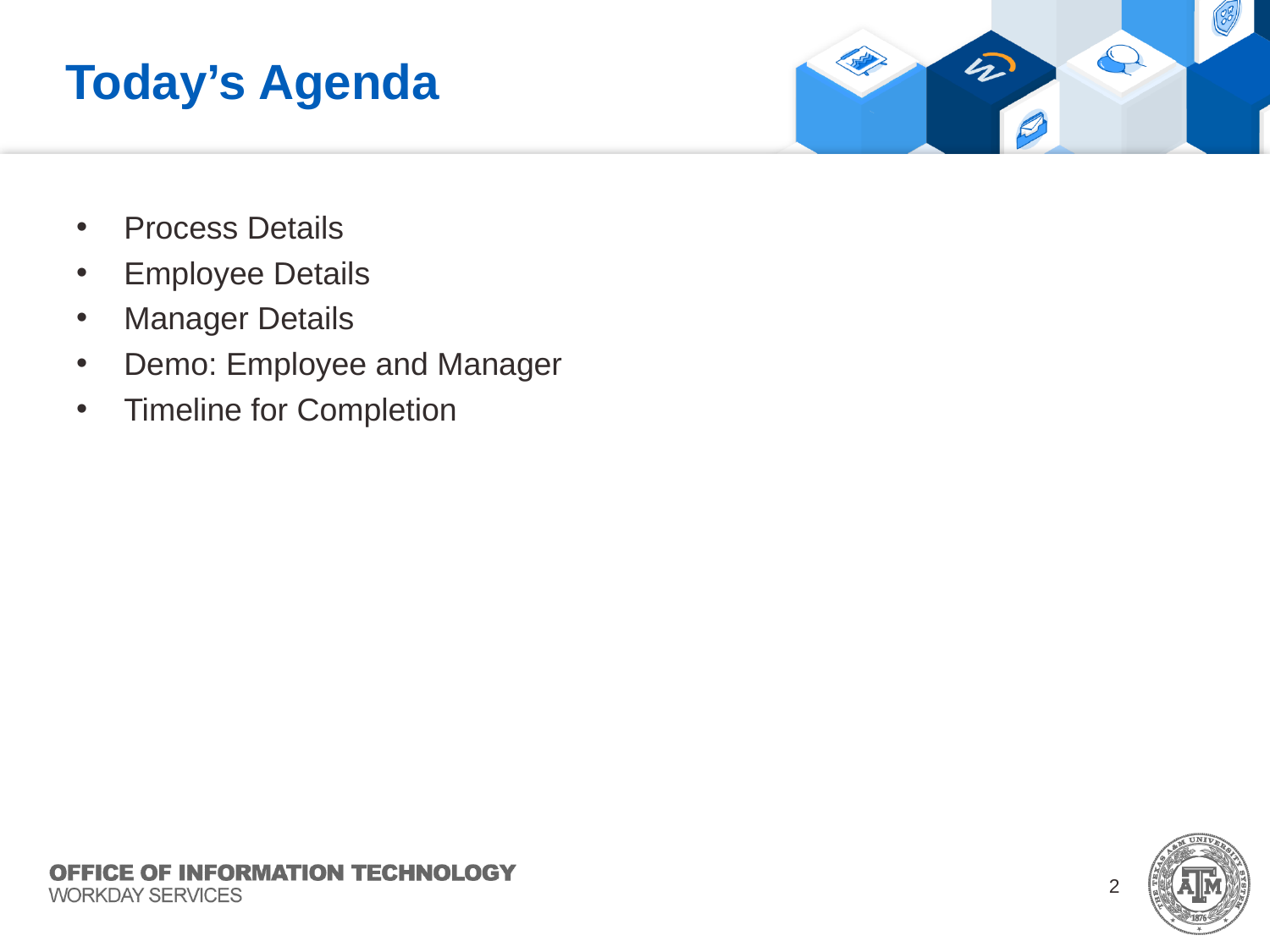

# Today’s Agenda
Process Details
Employee Details
Manager Details
Demo: Employee and Manager
Timeline for Completion
2